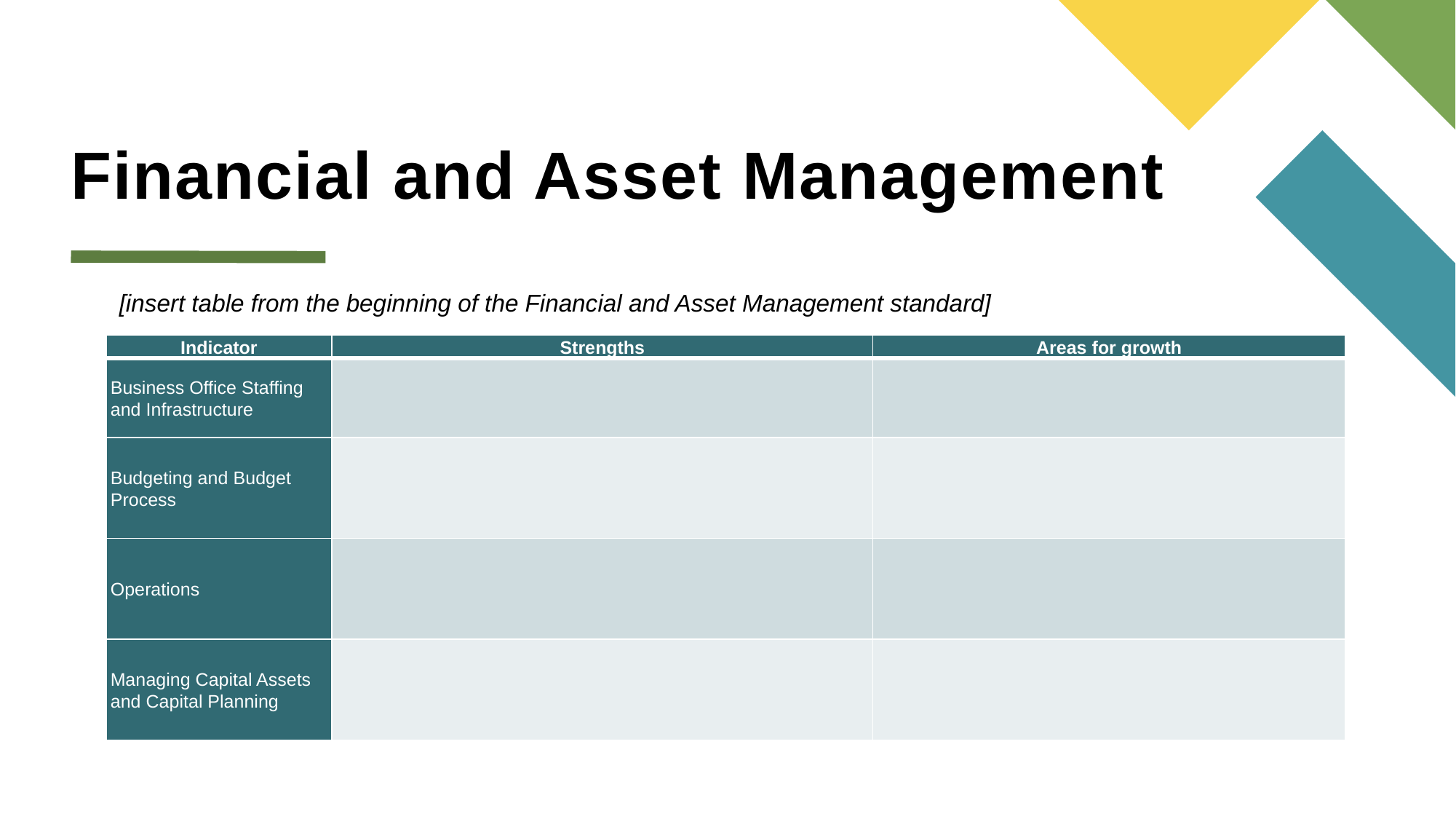

# Financial and Asset Management
[insert table from the beginning of the Financial and Asset Management standard]
| Indicator | Strengths | Areas for growth |
| --- | --- | --- |
| Business Office Staffing and Infrastructure |  |  |
| Budgeting and Budget Process |  |  |
| Operations |  |  |
| Managing Capital Assets and Capital Planning |  |  |